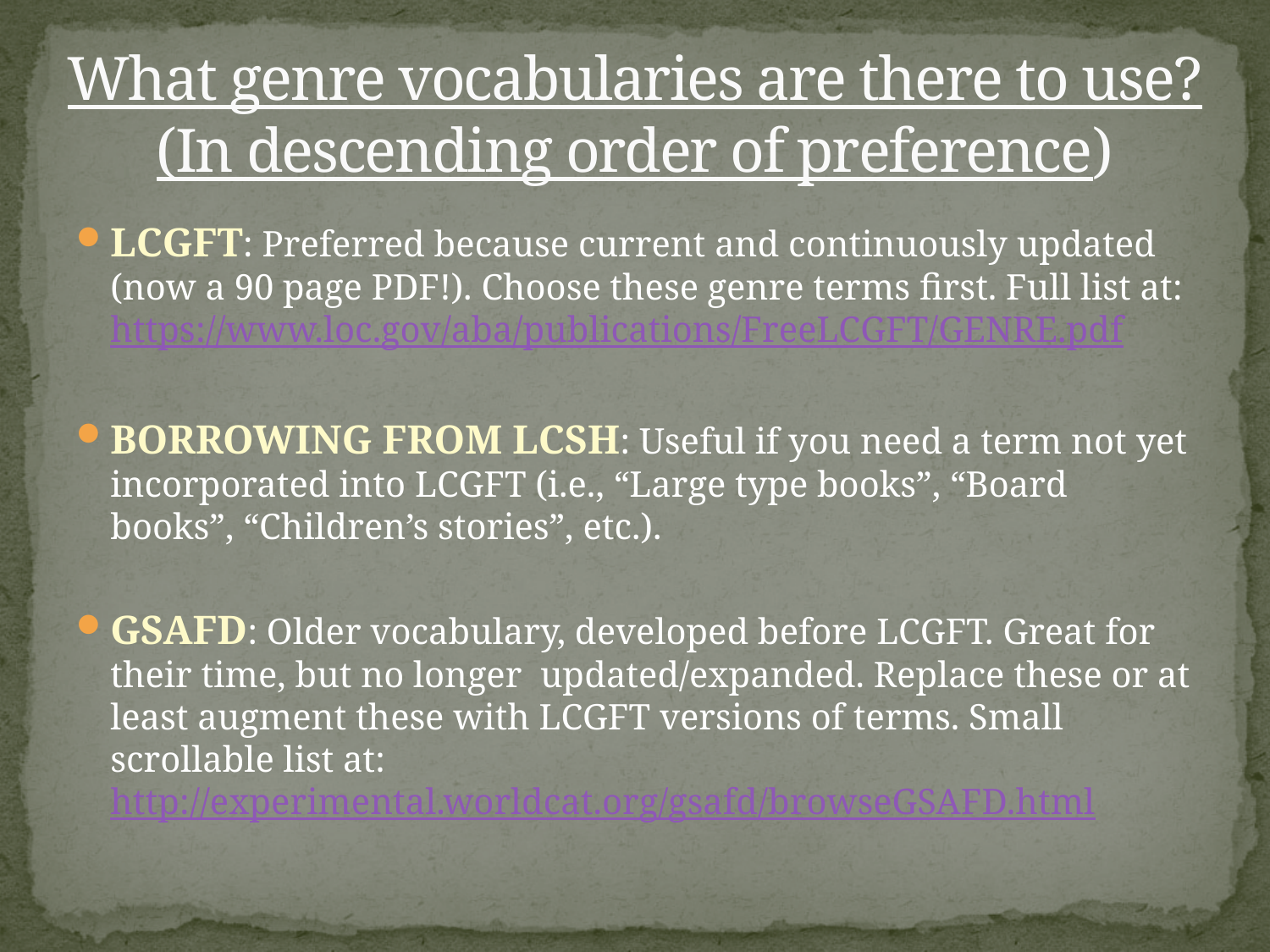

# What genre vocabularies are there to use? (In descending order of preference)
LCGFT: Preferred because current and continuously updated (now a 90 page PDF!). Choose these genre terms first. Full list at: https://www.loc.gov/aba/publications/FreeLCGFT/GENRE.pdf

BORROWING FROM LCSH: Useful if you need a term not yet incorporated into LCGFT (i.e., “Large type books”, “Board books”, “Children’s stories”, etc.).

GSAFD: Older vocabulary, developed before LCGFT. Great for their time, but no longer  updated/expanded. Replace these or at least augment these with LCGFT versions of terms. Small scrollable list at: http://experimental.worldcat.org/gsafd/browseGSAFD.html